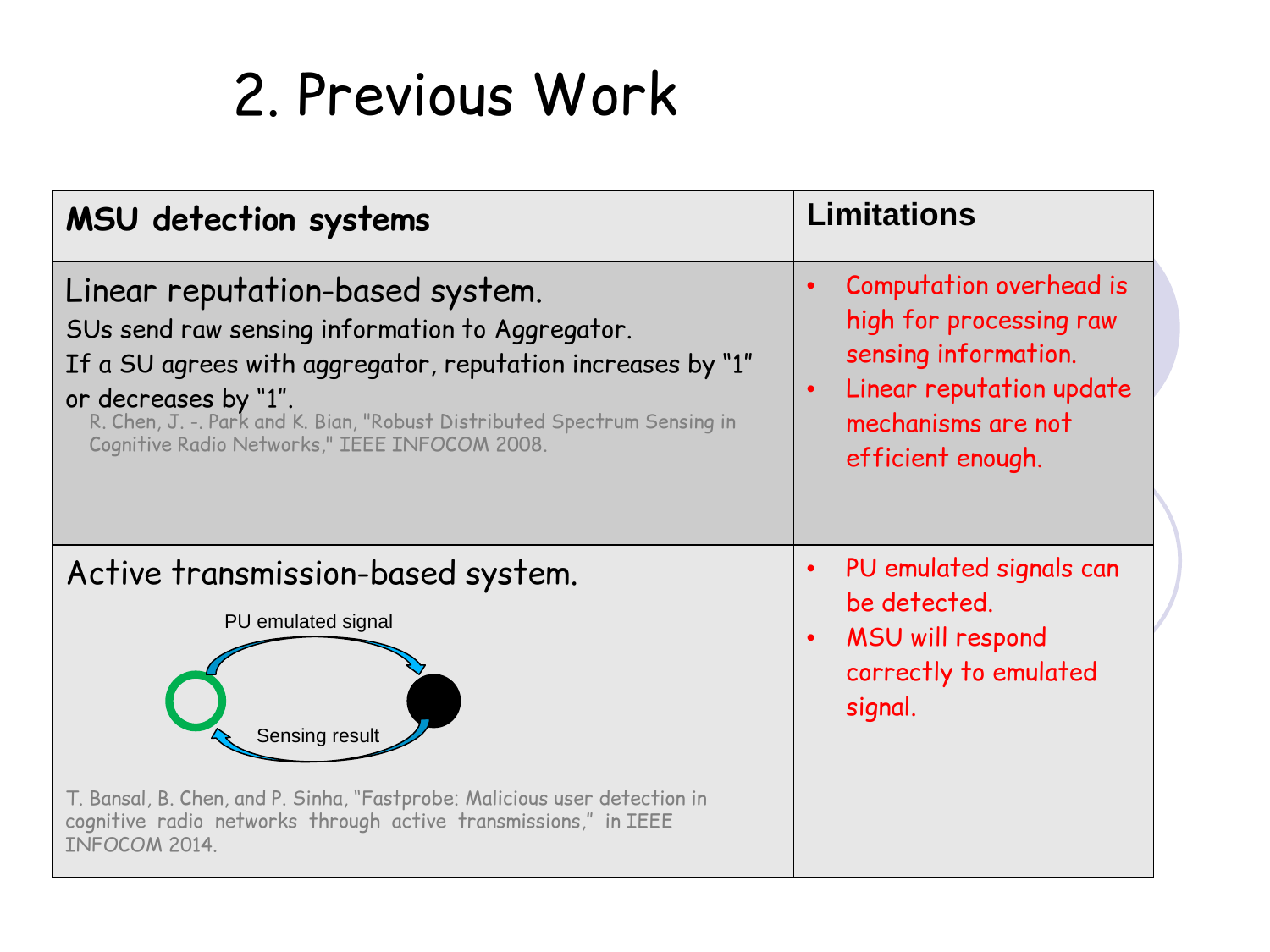

# 2. Previous Work
| MSU detection systems | Limitations |
| --- | --- |
| Linear reputation-based system. SUs send raw sensing information to Aggregator. If a SU agrees with aggregator, reputation increases by “1” or decreases by “1”. | Computation overhead is high for processing raw sensing information. Linear reputation update mechanisms are not efficient enough. |
| Active transmission-based system. | PU emulated signals can be detected. MSU will respond correctly to emulated signal. |
R. Chen, J. -. Park and K. Bian, "Robust Distributed Spectrum Sensing in Cognitive Radio Networks," IEEE INFOCOM 2008.
PU emulated signal

Sensing result

T. Bansal, B. Chen, and P. Sinha, “Fastprobe: Malicious user detection in  cognitive  radio  networks  through  active  transmissions,”  in IEEE INFOCOM 2014.